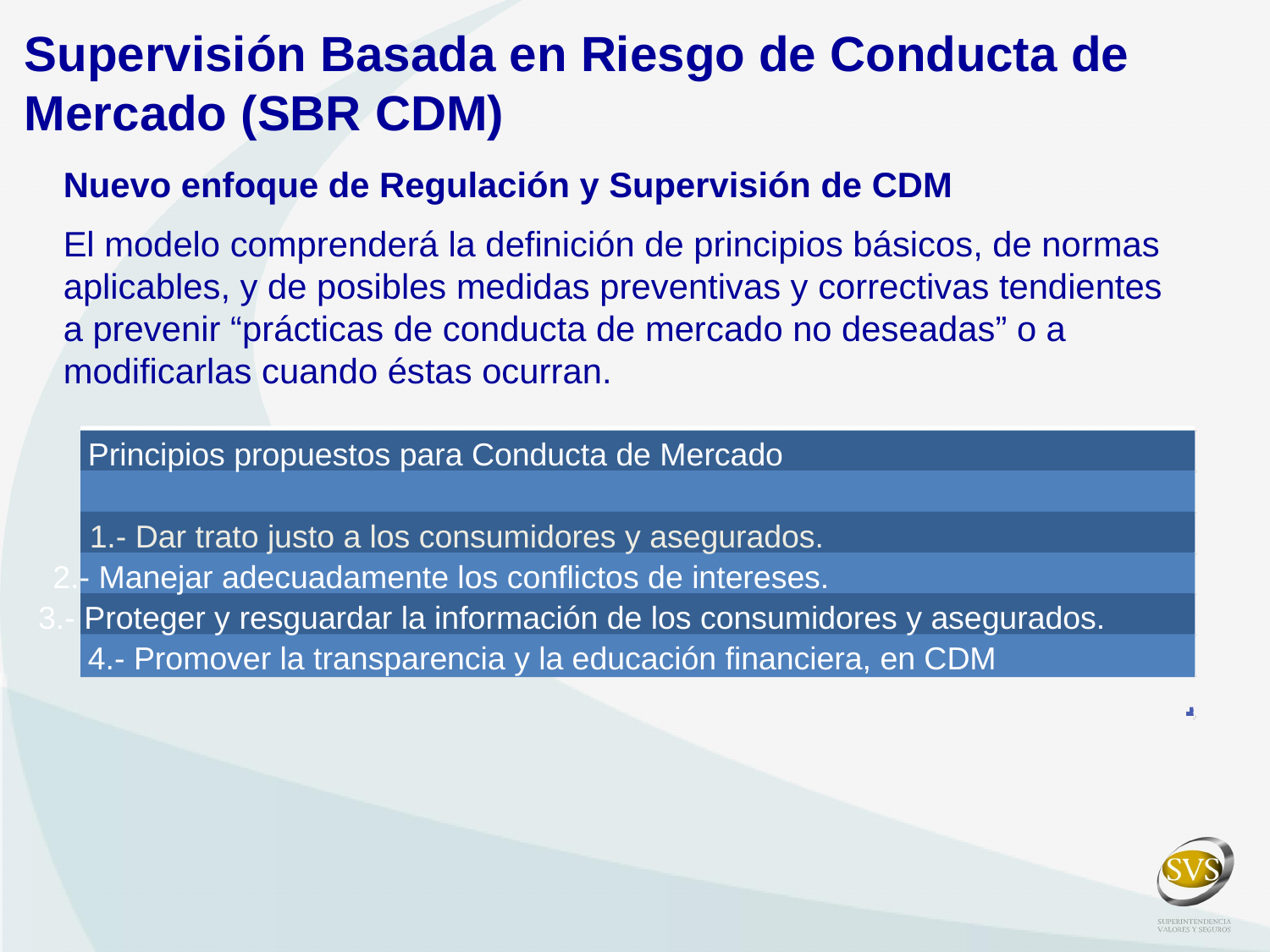

Supervisión Basada en Riesgo de Conducta de Mercado (SBR CDM)
Nuevo enfoque de Regulación y Supervisión de CDM

El modelo comprenderá la definición de principios básicos, de normas aplicables, y de posibles medidas preventivas y correctivas tendientes a prevenir “prácticas de conducta de mercado no deseadas” o a modificarlas cuando éstas ocurran.

Principios propuestos para Conducta de Mercado

1.- Dar trato justo a los consumidores y asegurados.

2.- Manejar adecuadamente los conflictos de intereses.

3.- Proteger y resguardar la información de los consumidores y asegurados.

4.- Promover la transparencia y la educación financiera, en CDM